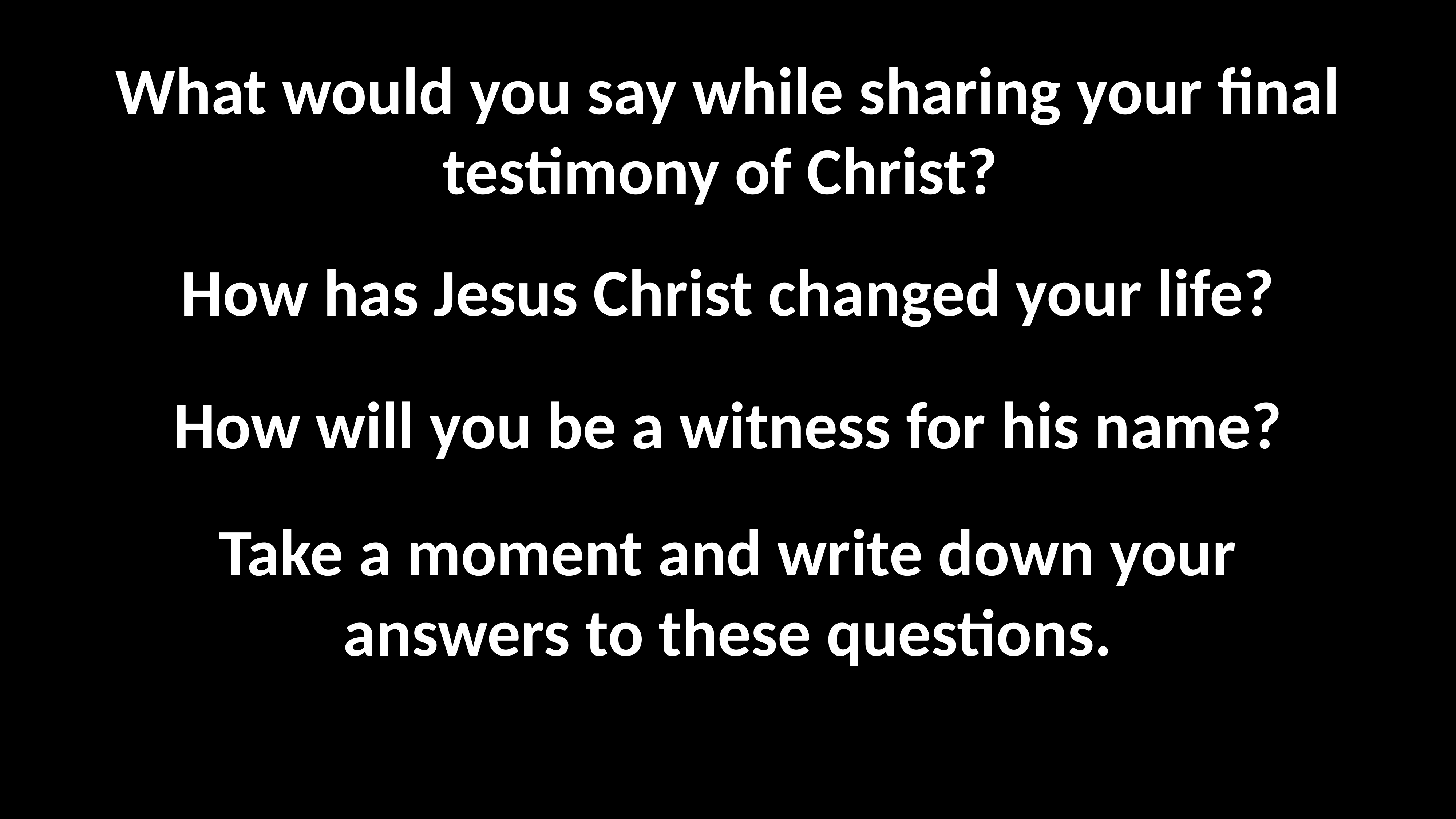

What would you say while sharing your final testimony of Christ?
How has Jesus Christ changed your life?
How will you be a witness for his name?
Take a moment and write down your answers to these questions.